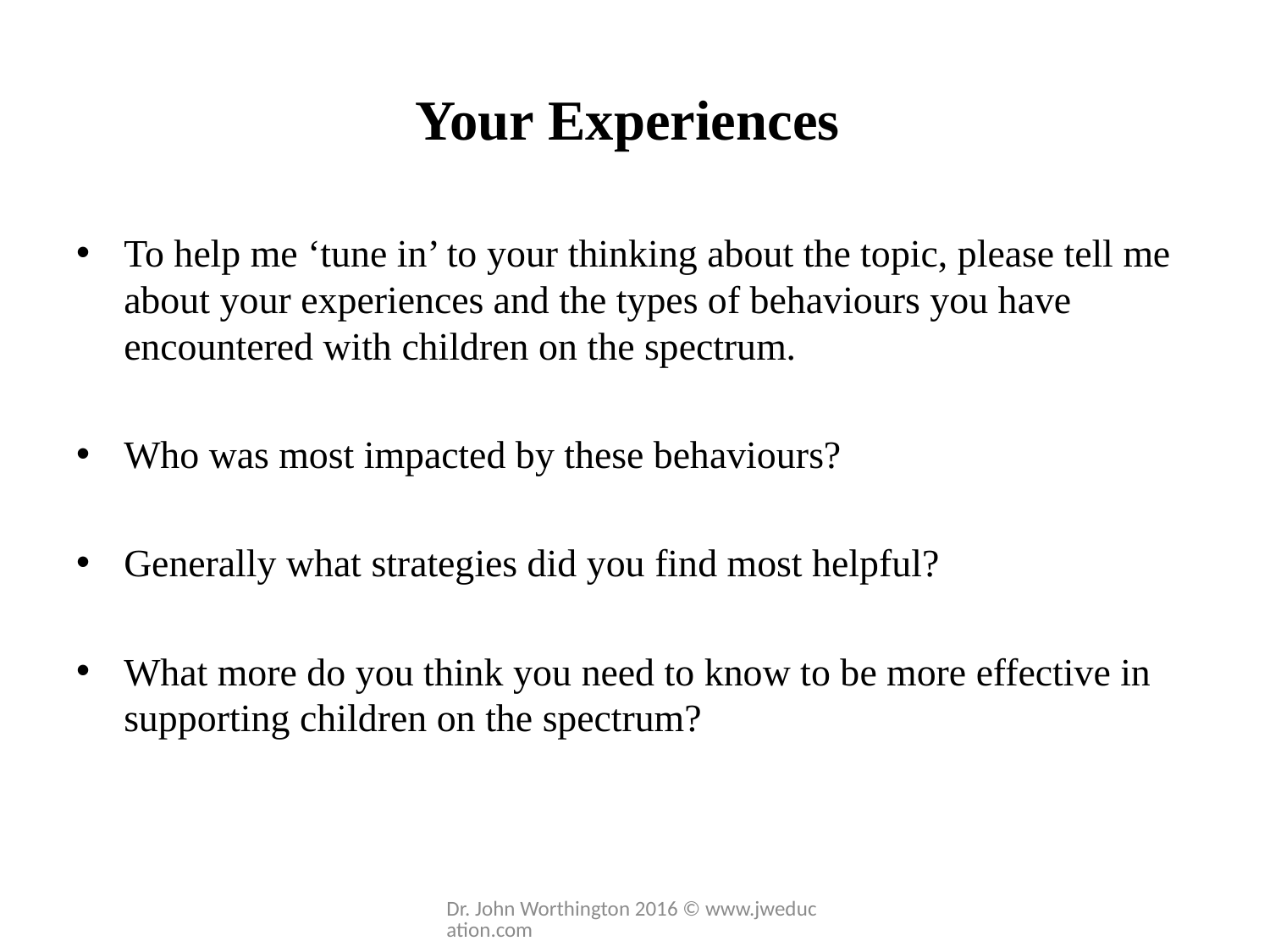

# Your Experiences
To help me ‘tune in’ to your thinking about the topic, please tell me about your experiences and the types of behaviours you have encountered with children on the spectrum.

Who was most impacted by these behaviours?

Generally what strategies did you find most helpful?

What more do you think you need to know to be more effective in supporting children on the spectrum?

Dr. John Worthington 2016 © www.jweducation.com